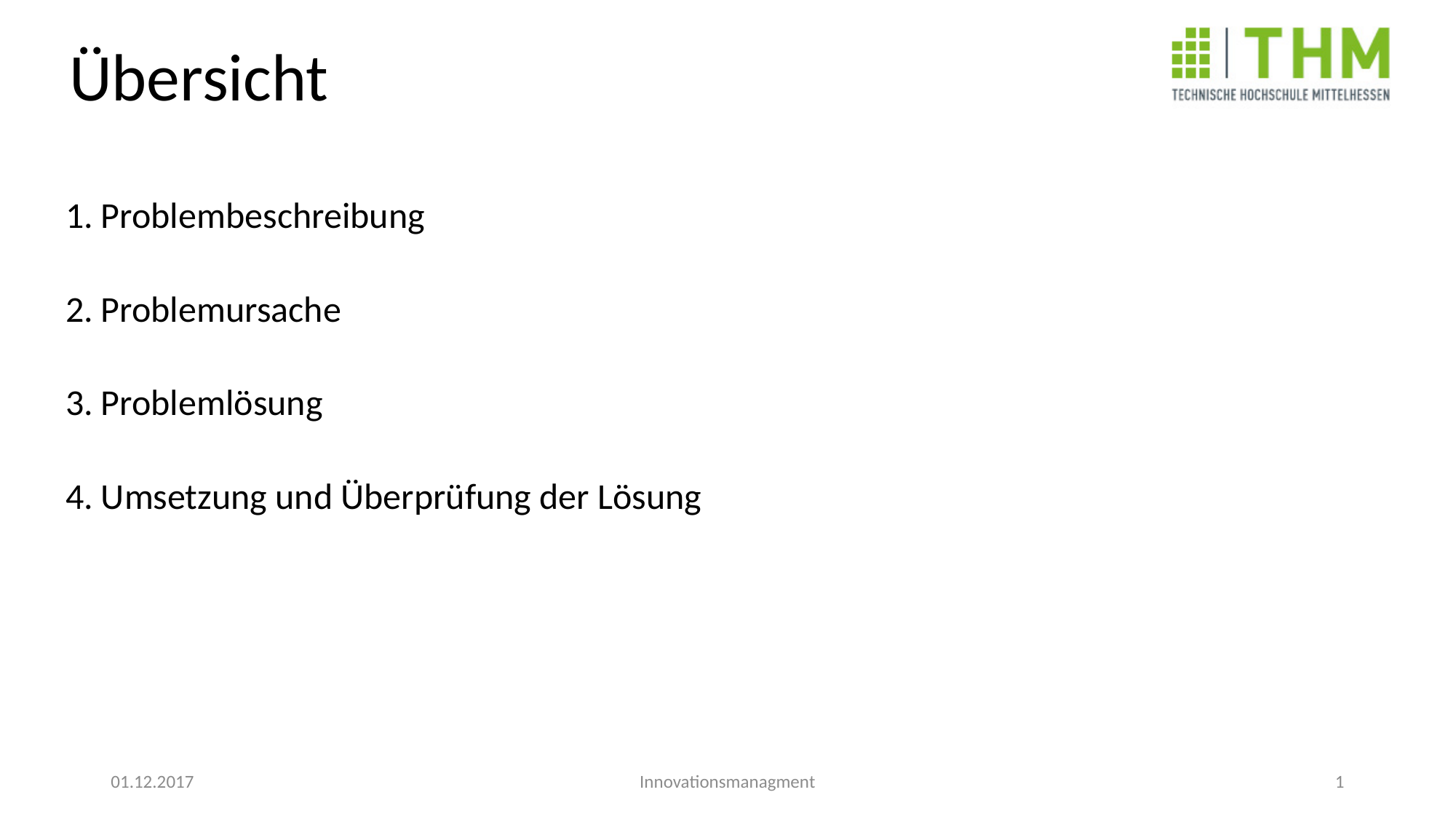

# Übersicht
1. Problembeschreibung

2. Problemursache

3. Problemlösung

4. Umsetzung und Überprüfung der Lösung

01.12.2017
Innovationsmanagment
1